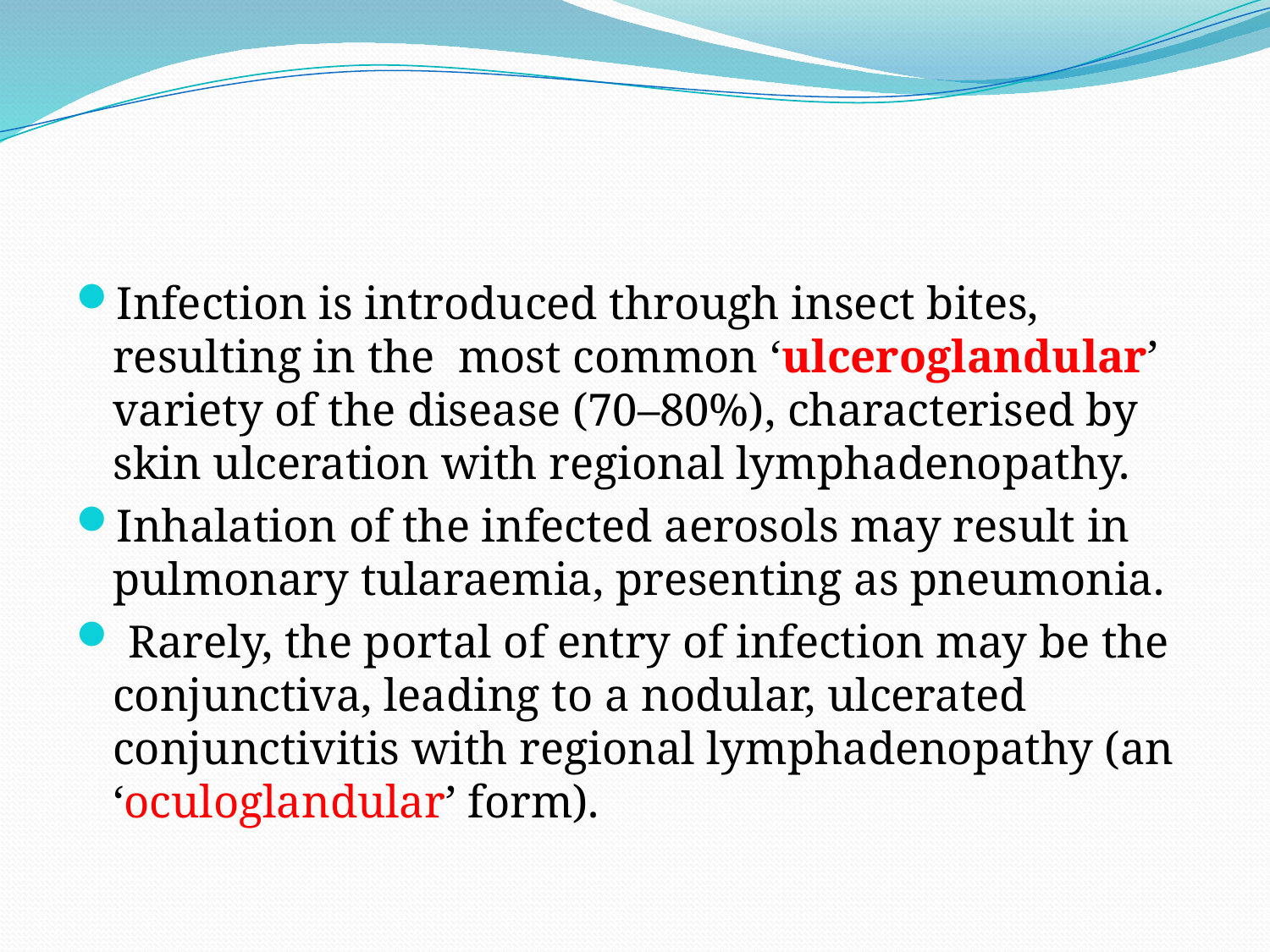

#
Infection is introduced through insect bites, resulting in the  most common ‘ulceroglandular’ variety of the disease (70–80%), characterised by skin ulceration with regional lymphadenopathy.
Inhalation of the infected aerosols may result in pulmonary tularaemia, presenting as pneumonia.
 Rarely, the portal of entry of infection may be the conjunctiva, leading to a nodular, ulcerated conjunctivitis with regional lymphadenopathy (an ‘oculoglandular’ form).